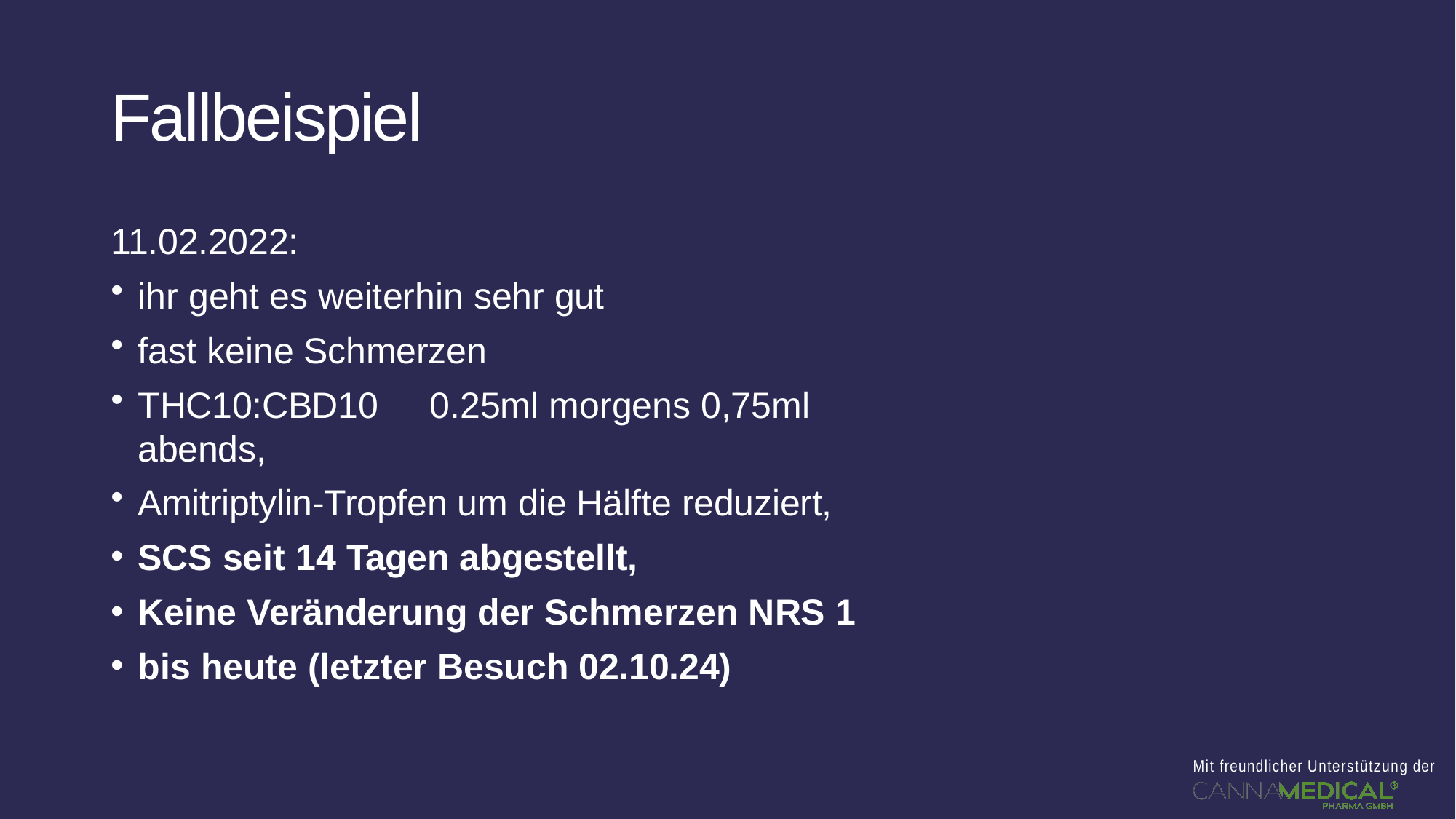

# Fallbeispiel
11.02.2022:
ihr geht es weiterhin sehr gut
fast keine Schmerzen
THC10:CBD10	0.25ml morgens 0,75ml abends,
Amitriptylin-Tropfen um die Hälfte reduziert,
SCS seit 14 Tagen abgestellt,
Keine Veränderung der Schmerzen NRS 1
bis heute (letzter Besuch 02.10.24)
Mit freundlicher Unterstützung der